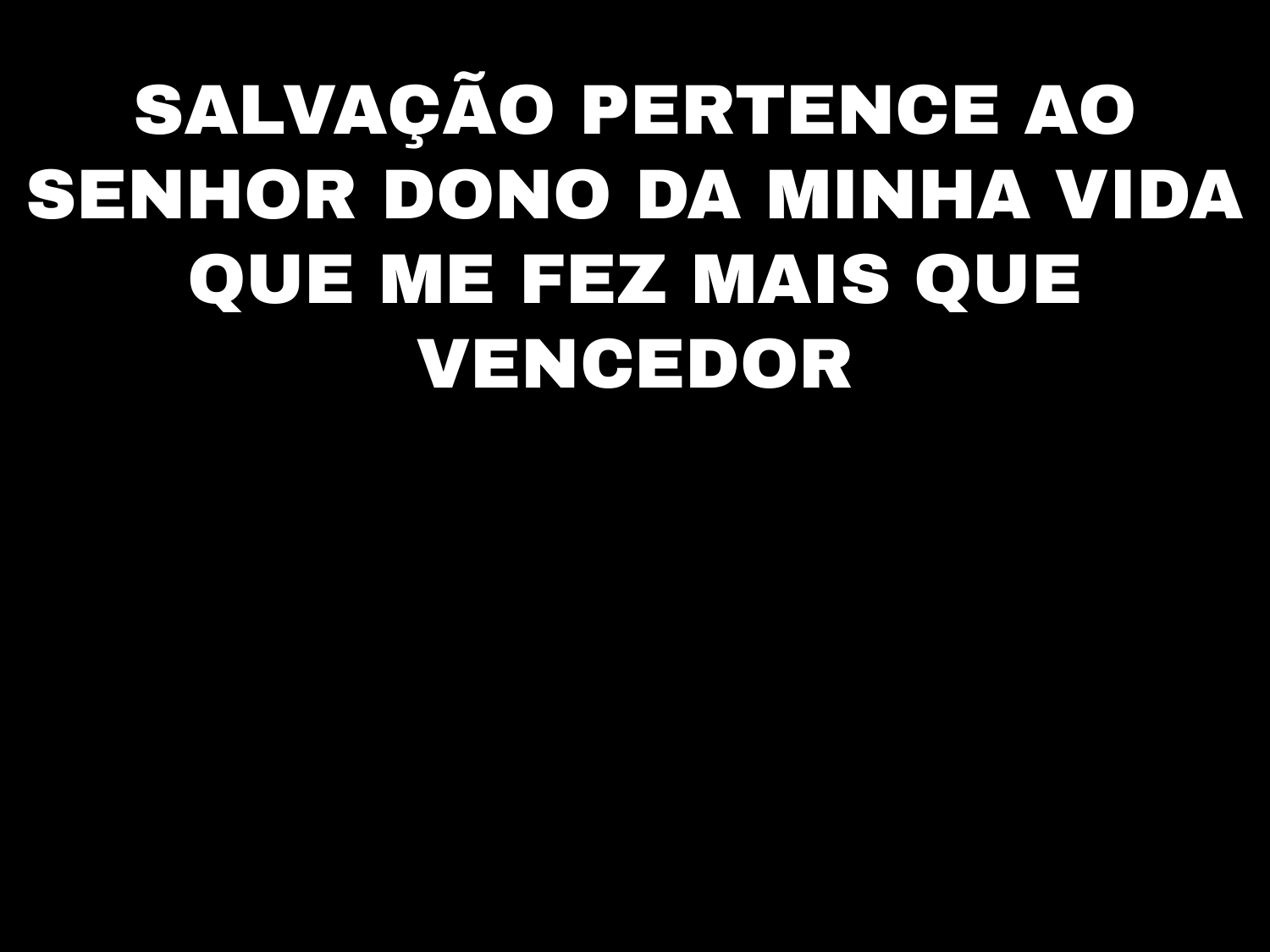

# SALVAÇÃO PERTENCE AO SENHOR DONO DA MINHA VIDA QUE ME FEZ MAIS QUE VENCEDOR